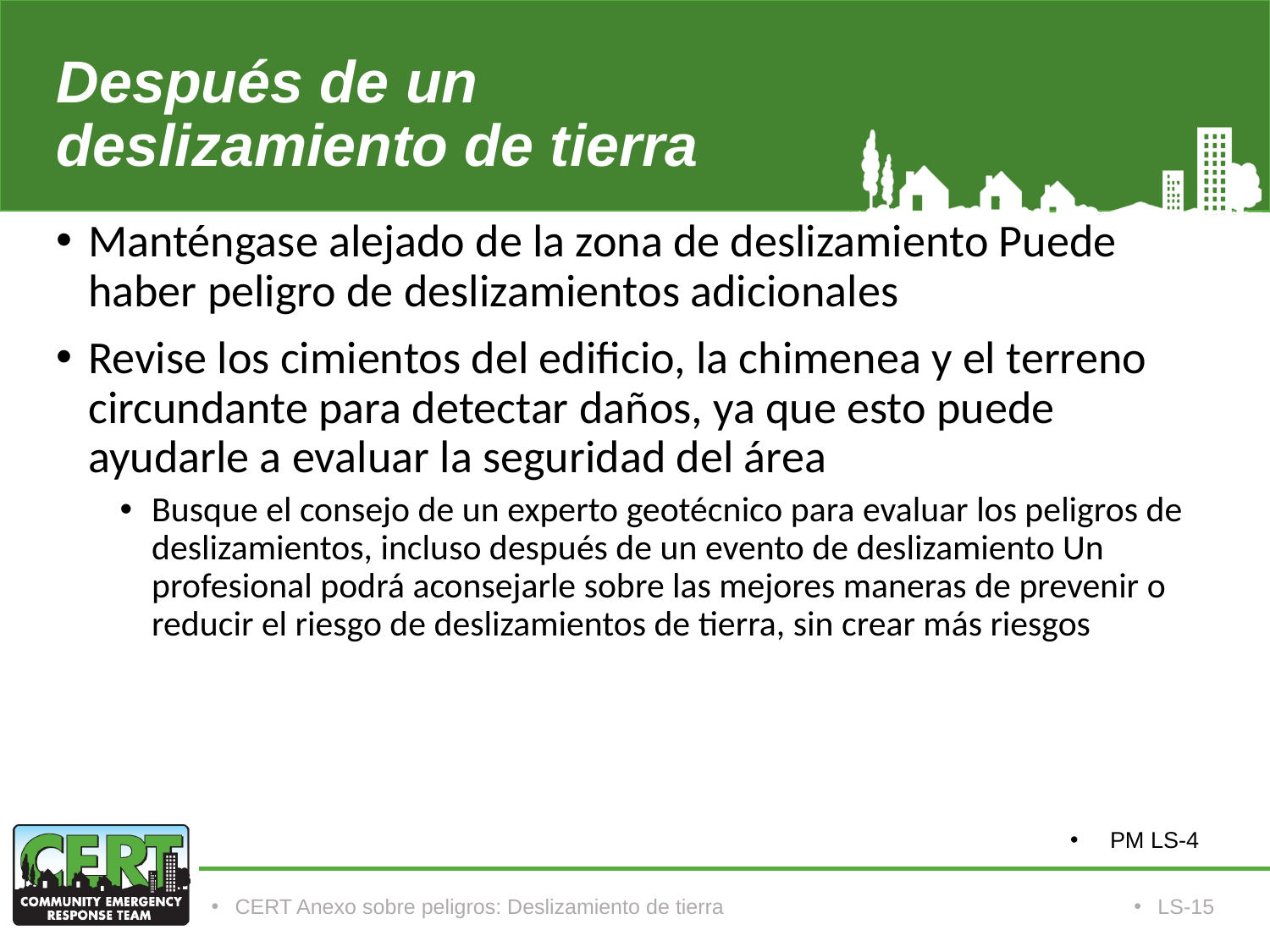

# Después de un deslizamiento de tierra
Manténgase alejado de la zona de deslizamiento Puede haber peligro de deslizamientos adicionales
Revise los cimientos del edificio, la chimenea y el terreno circundante para detectar daños, ya que esto puede ayudarle a evaluar la seguridad del área
Busque el consejo de un experto geotécnico para evaluar los peligros de deslizamientos, incluso después de un evento de deslizamiento Un profesional podrá aconsejarle sobre las mejores maneras de prevenir o reducir el riesgo de deslizamientos de tierra, sin crear más riesgos
PM LS-4
CERT Anexo sobre peligros: Deslizamiento de tierra
LS-15